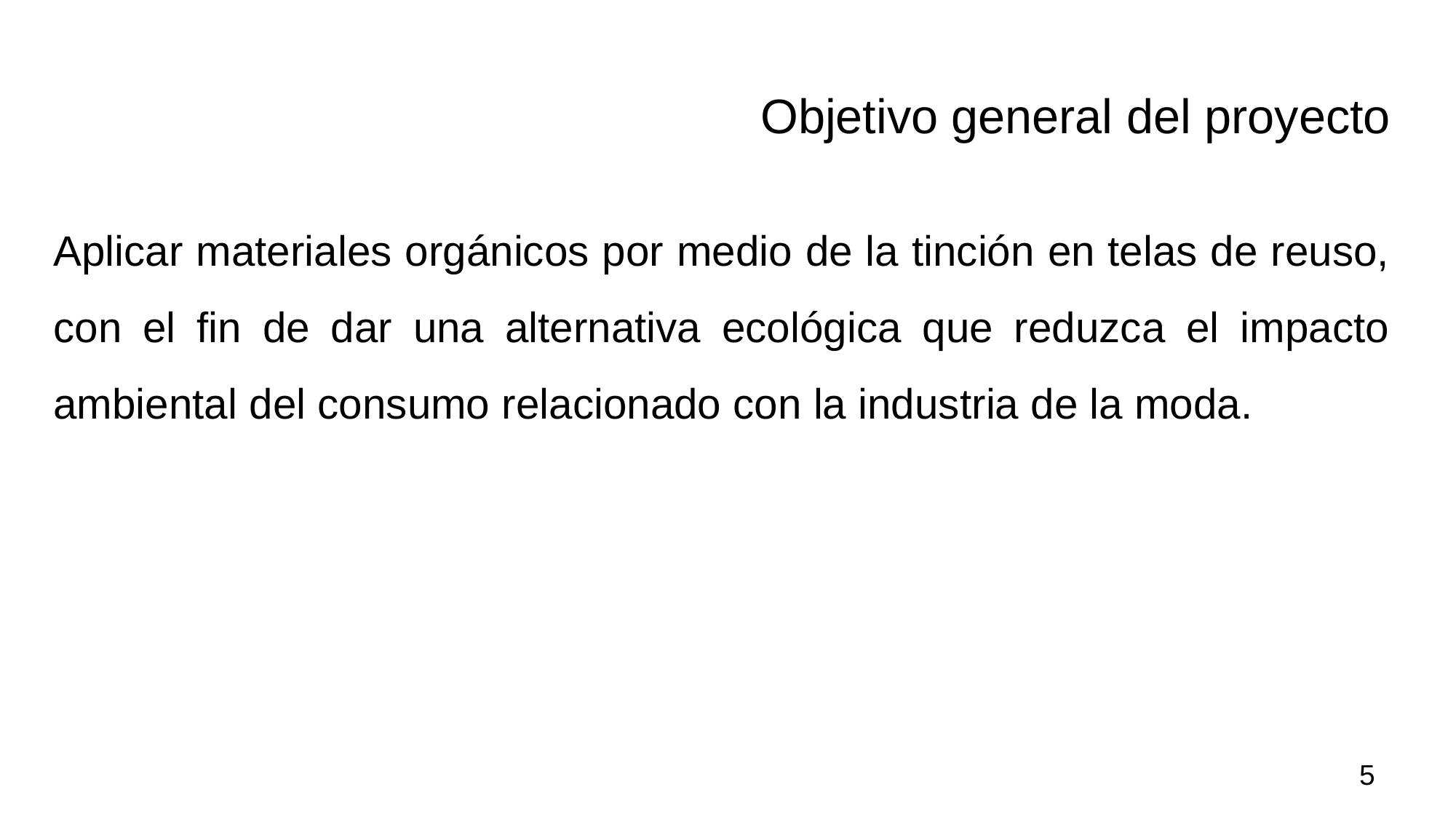

# Objetivo general del proyecto
Aplicar materiales orgánicos por medio de la tinción en telas de reuso, con el fin de dar una alternativa ecológica que reduzca el impacto ambiental del consumo relacionado con la industria de la moda.

5